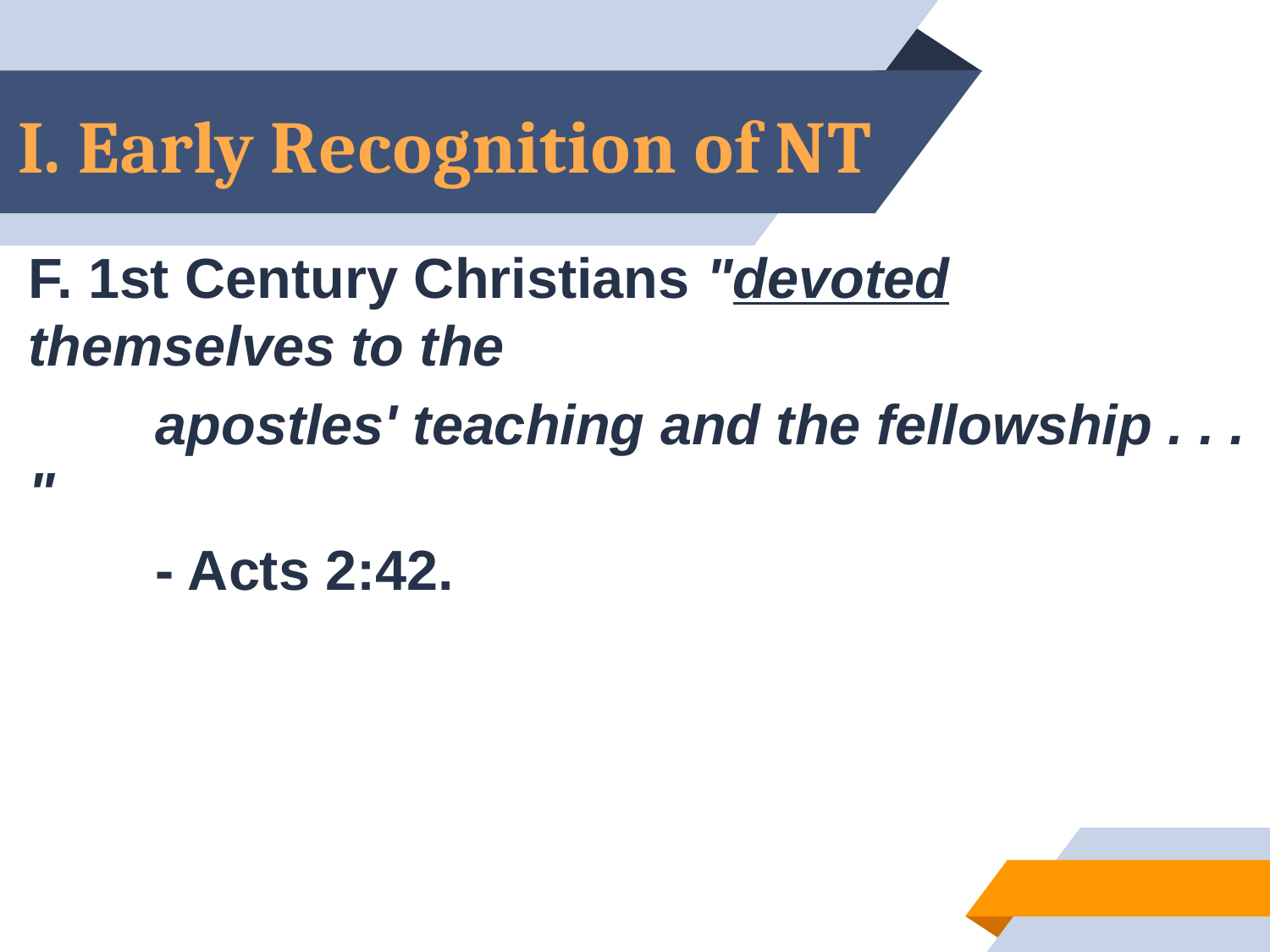

# I. Early Recognition of NT
F. 1st Century Christians "devoted themselves to the
	apostles' teaching and the fellowship . . . "
	- Acts 2:42.

12